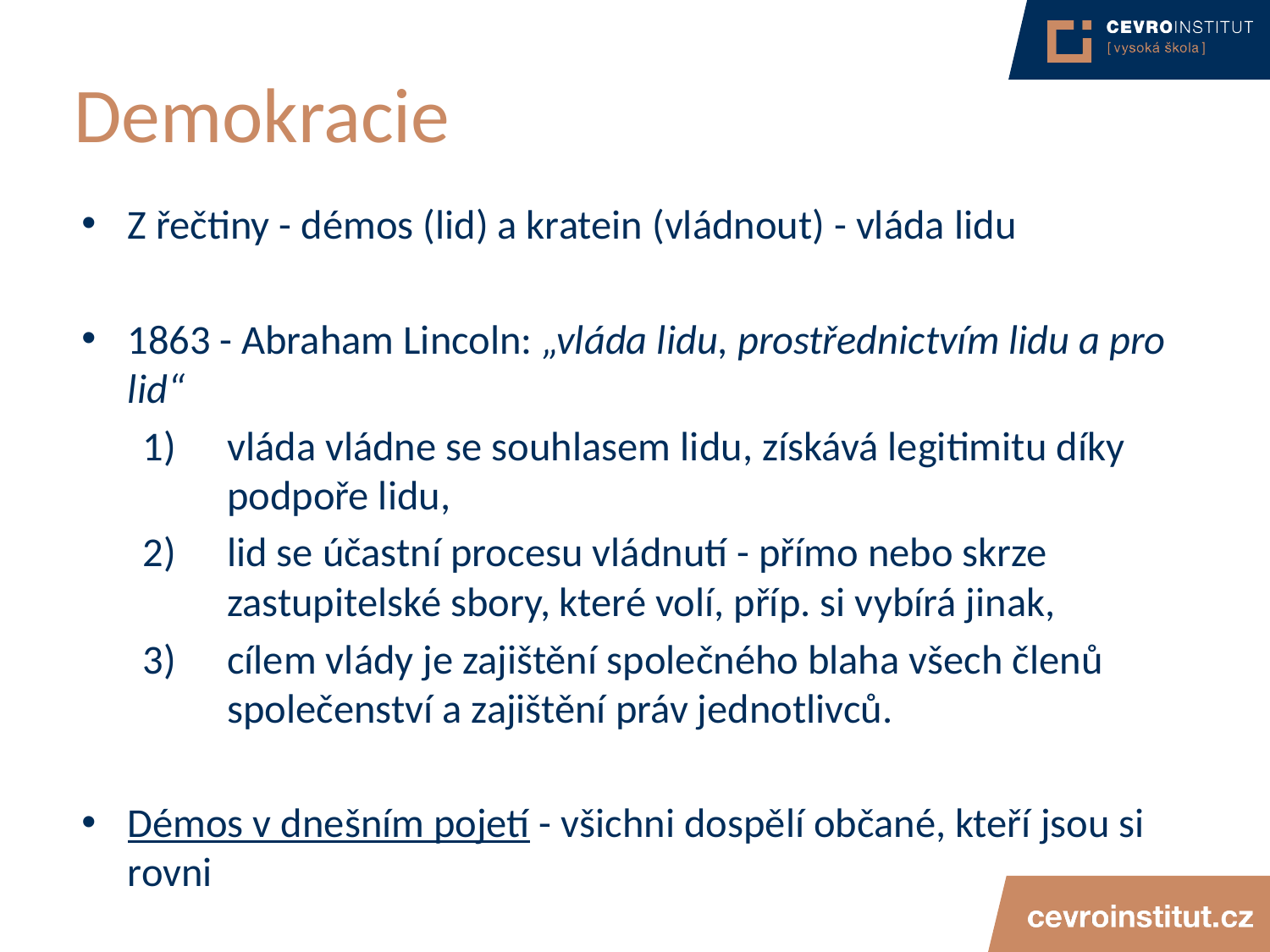

# Demokracie
Z řečtiny - démos (lid) a kratein (vládnout) - vláda lidu

1863 - Abraham Lincoln: „vláda lidu, prostřednictvím lidu a pro lid“
vláda vládne se souhlasem lidu, získává legitimitu díky podpoře lidu,
lid se účastní procesu vládnutí - přímo nebo skrze zastupitelské sbory, které volí, příp. si vybírá jinak,
cílem vlády je zajištění společného blaha všech členů společenství a zajištění práv jednotlivců.

Démos v dnešním pojetí - všichni dospělí občané, kteří jsou si rovni